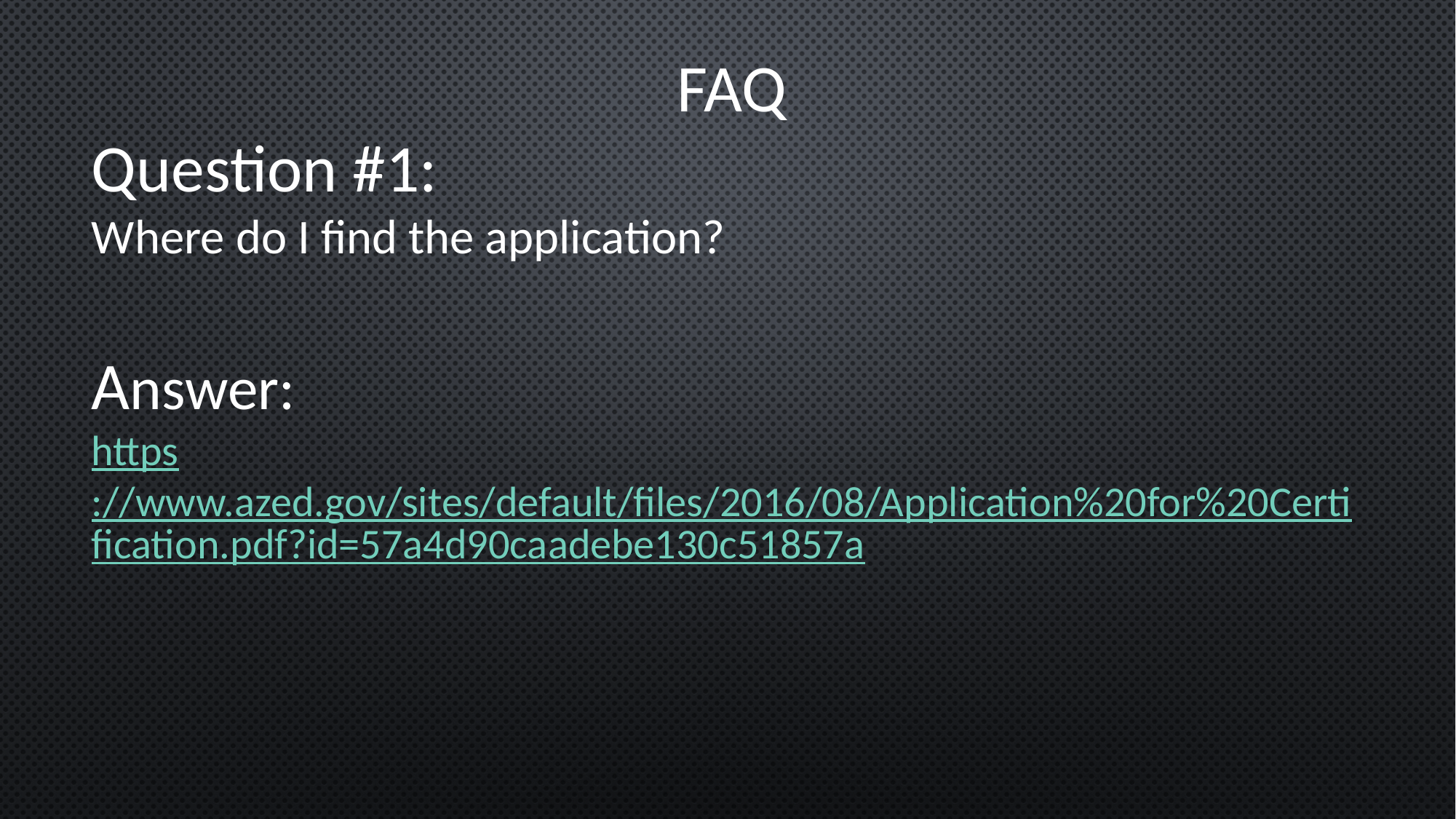

FAQ
Question #1:
Where do I find the application?

Answer:
https://www.azed.gov/sites/default/files/2016/08/Application%20for%20Certification.pdf?id=57a4d90caadebe130c51857a